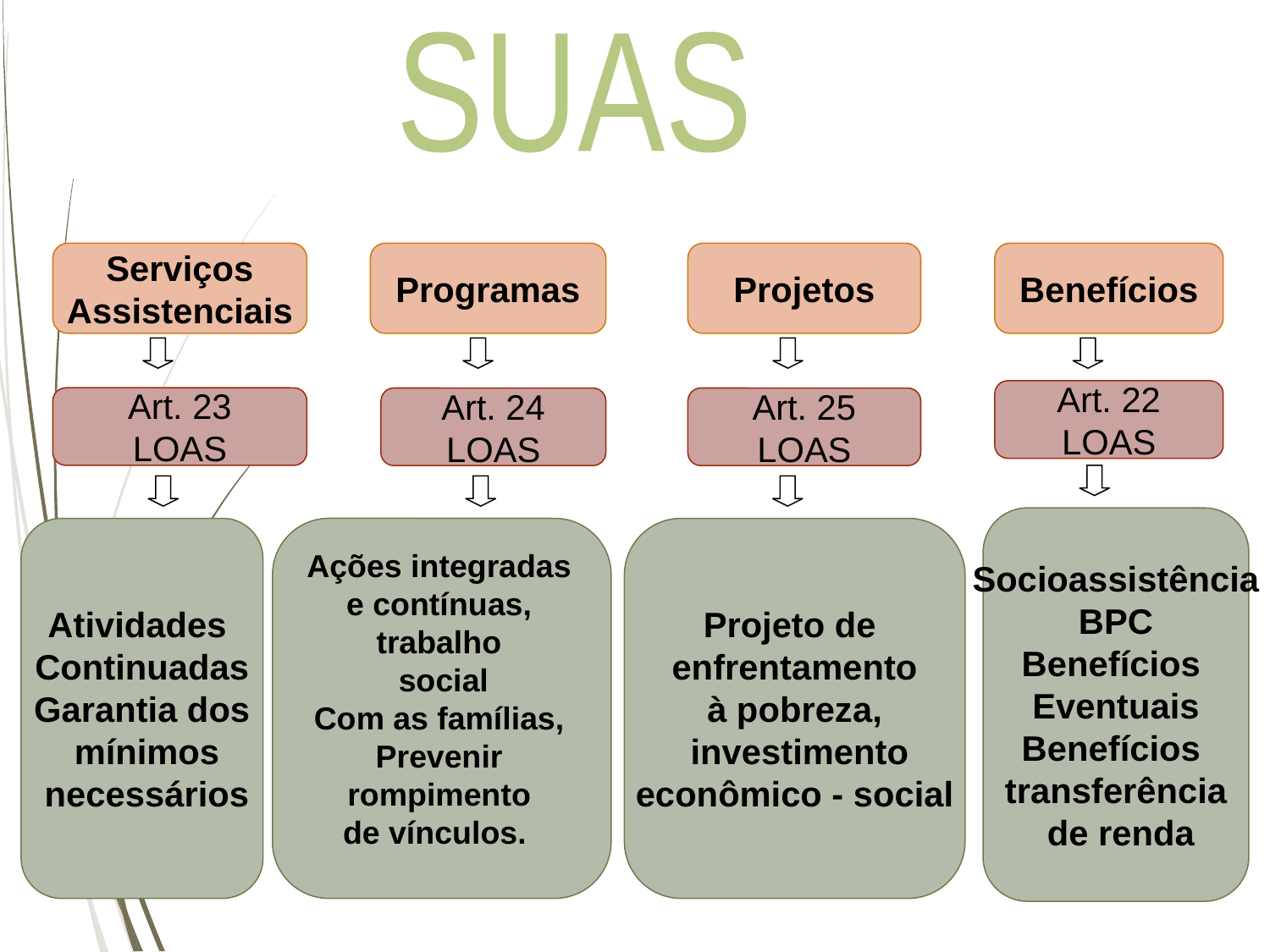

SUAS
Serviços
Assistenciais
Programas
Projetos
Benefícios

Art. 22
LOAS
Art. 23
LOAS
Art. 24
LOAS
Art. 25
LOAS

Socioassistência
BPC
Benefícios
Eventuais
Benefícios
transferência
 de renda
Atividades
Continuadas
Garantia dos
 mínimos
 necessários
Projeto de
enfrentamento
à pobreza,
 investimento
econômico - social

Ações integradas
e contínuas, trabalho
 social
Com as famílias,
Prevenir rompimento
 de vínculos.